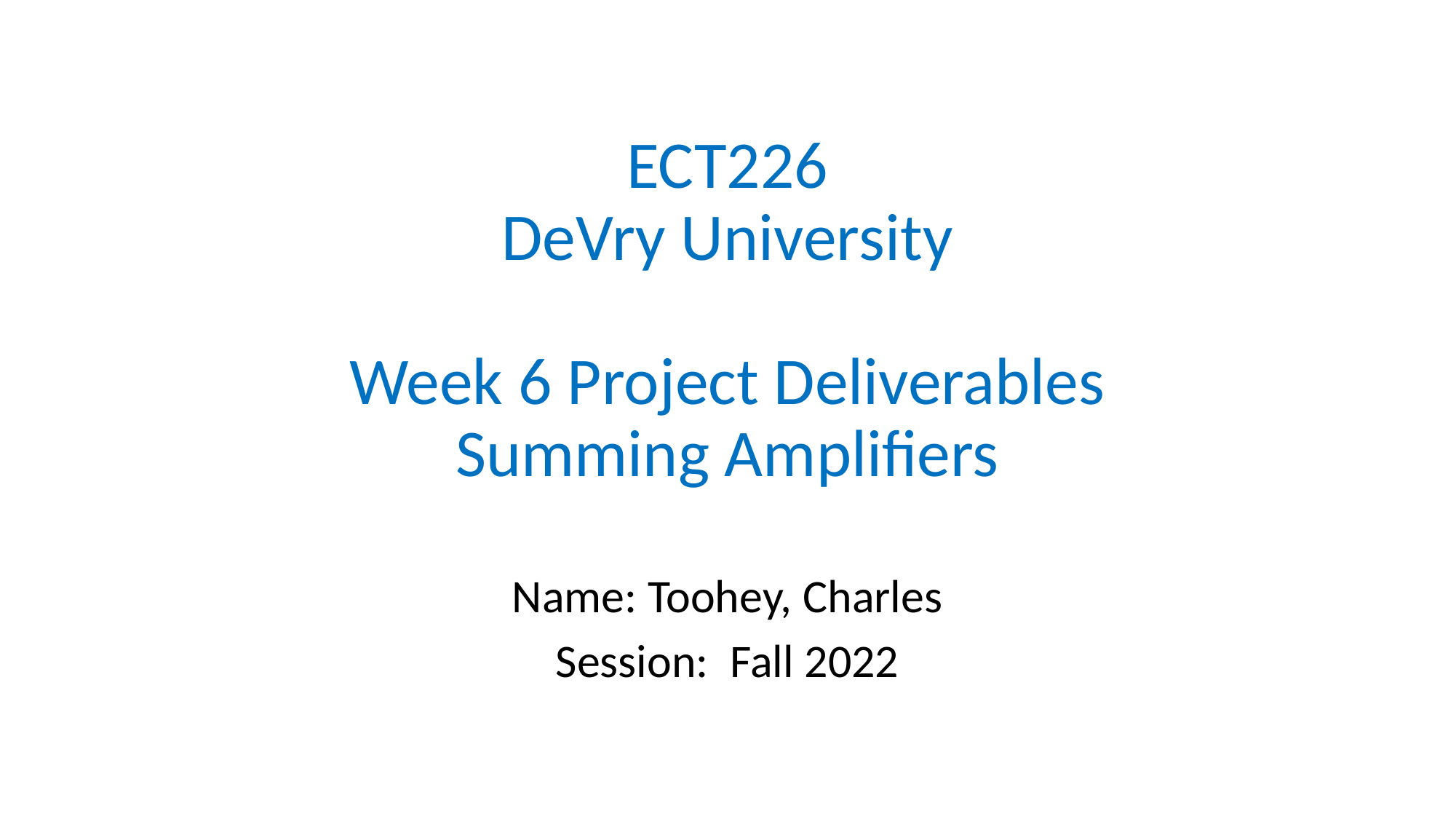

# ECT226 DeVry University Week 6 Project Deliverables Summing Amplifiers

Name: Toohey, Charles
Session:  Fall 2022